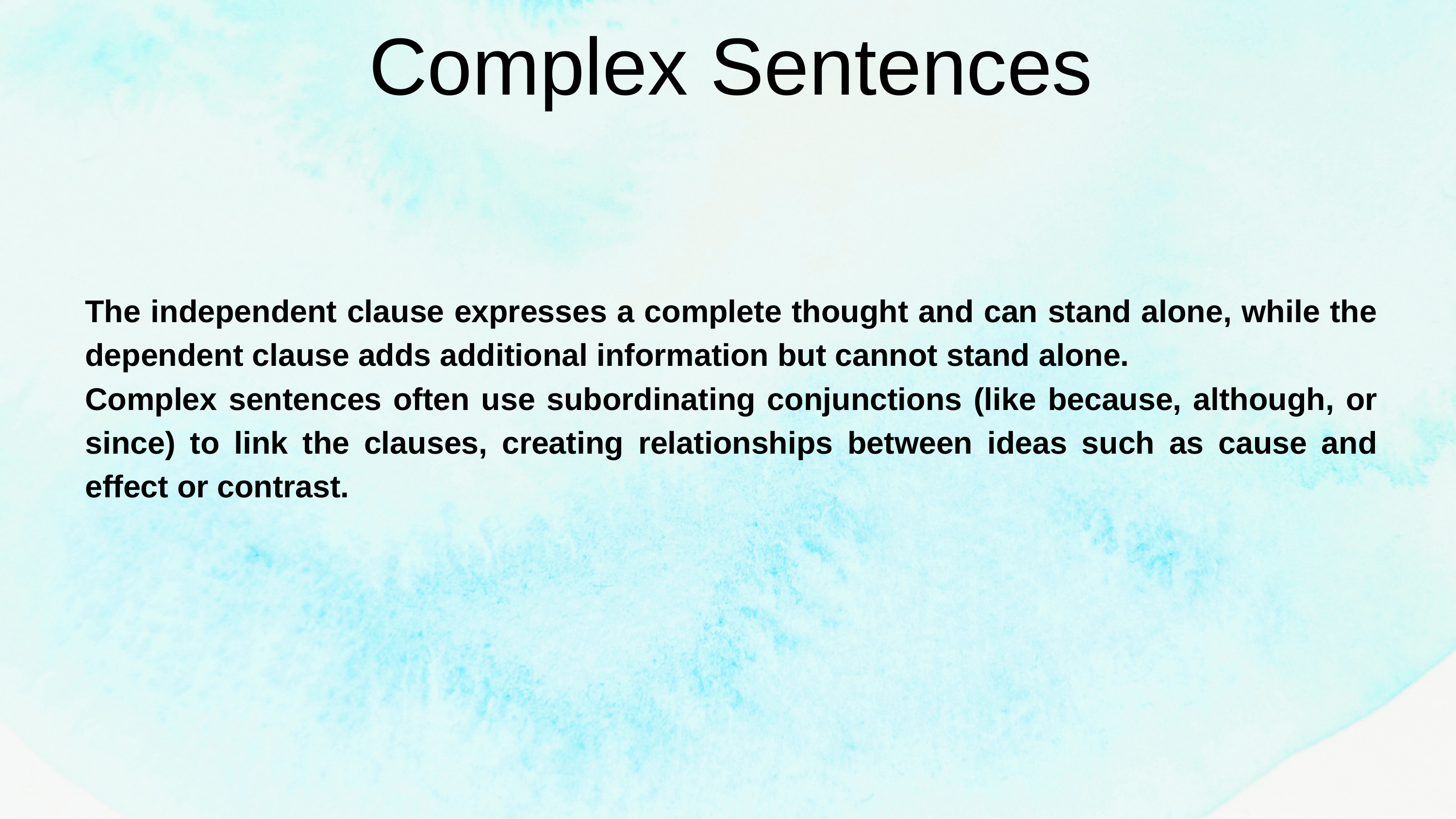

Complex Sentences
The independent clause expresses a complete thought and can stand alone, while the dependent clause adds additional information but cannot stand alone.
Complex sentences often use subordinating conjunctions (like because, although, or since) to link the clauses, creating relationships between ideas such as cause and effect or contrast.